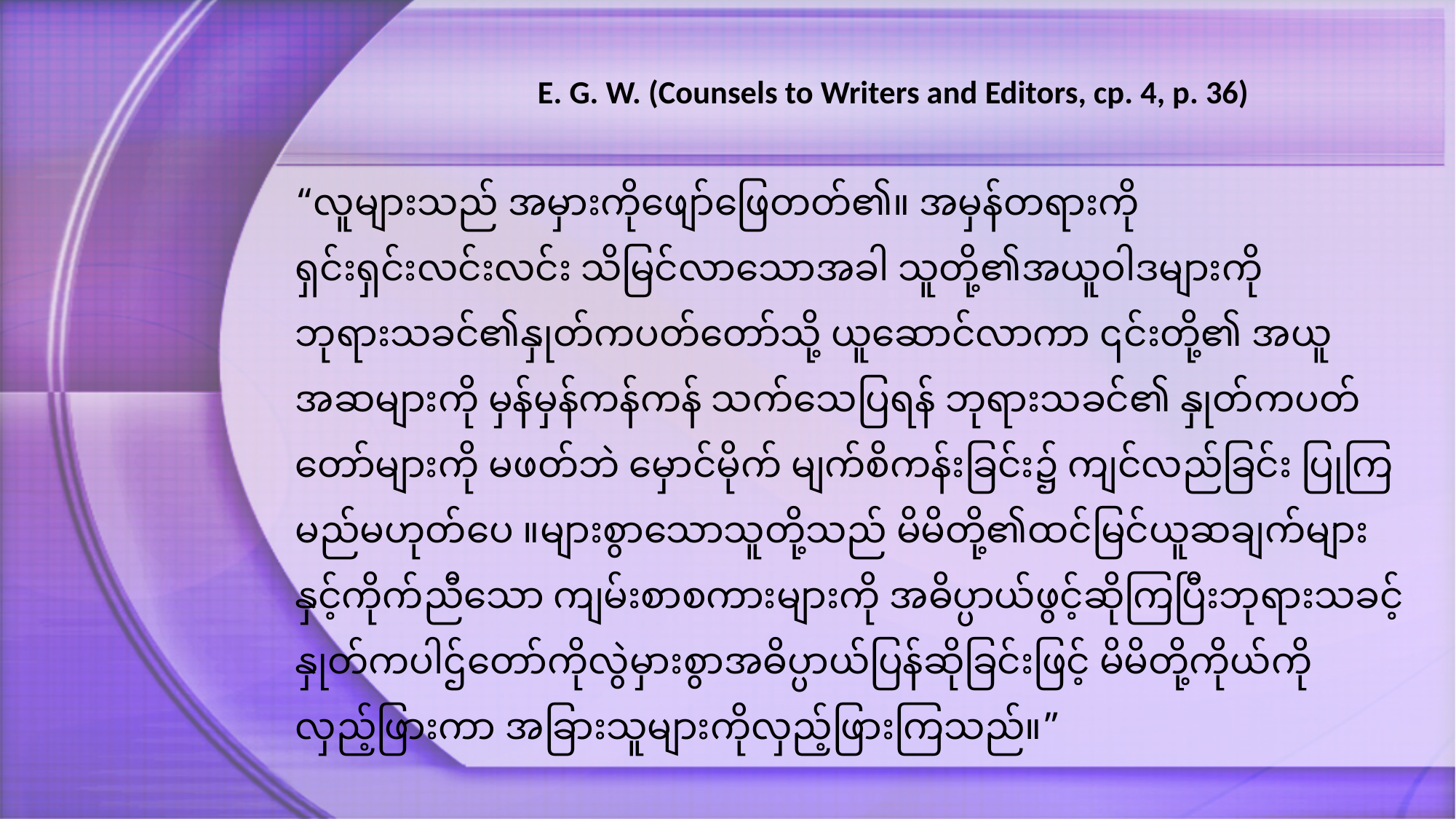

E. G. W. (Counsels to Writers and Editors, cp. 4, p. 36)
“လူများသည် အမှားကိုဖျော်ဖြေတတ်၏။ အမှန်တရားကို ရှင်းရှင်းလင်းလင်း သိမြင်လာသောအခါ သူတို့၏အယူဝါဒများကိုဘုရားသခင်၏နှုတ်ကပတ်တော်သို့ ယူဆောင်လာကာ ၎င်းတို့၏ အယူအဆများကို မှန်မှန်ကန်ကန် သက်သေပြရန် ဘုရားသခင်၏ နှုတ်ကပတ်တော်များကို မဖတ်ဘဲ မှောင်မိုက် မျက်စိကန်းခြင်း၌ ကျင်လည်ခြင်း ပြုကြ မည်မဟုတ်ပေ ။များစွာသောသူတို့သည် မိမိတို့၏ထင်မြင်ယူဆချက်များနှင့်ကိုက်ညီသော ကျမ်းစာစကားများကို အဓိပ္ပာယ်ဖွင့်ဆိုကြပြီးဘုရားသခင့်နှုတ်ကပါဌ်တော်ကိုလွဲမှားစွာအဓိပ္ပာယ်ပြန်ဆိုခြင်းဖြင့် မိမိတို့ကိုယ်ကိုလှည့်ဖြားကာ အခြားသူများကိုလှည့်ဖြားကြသည်။”